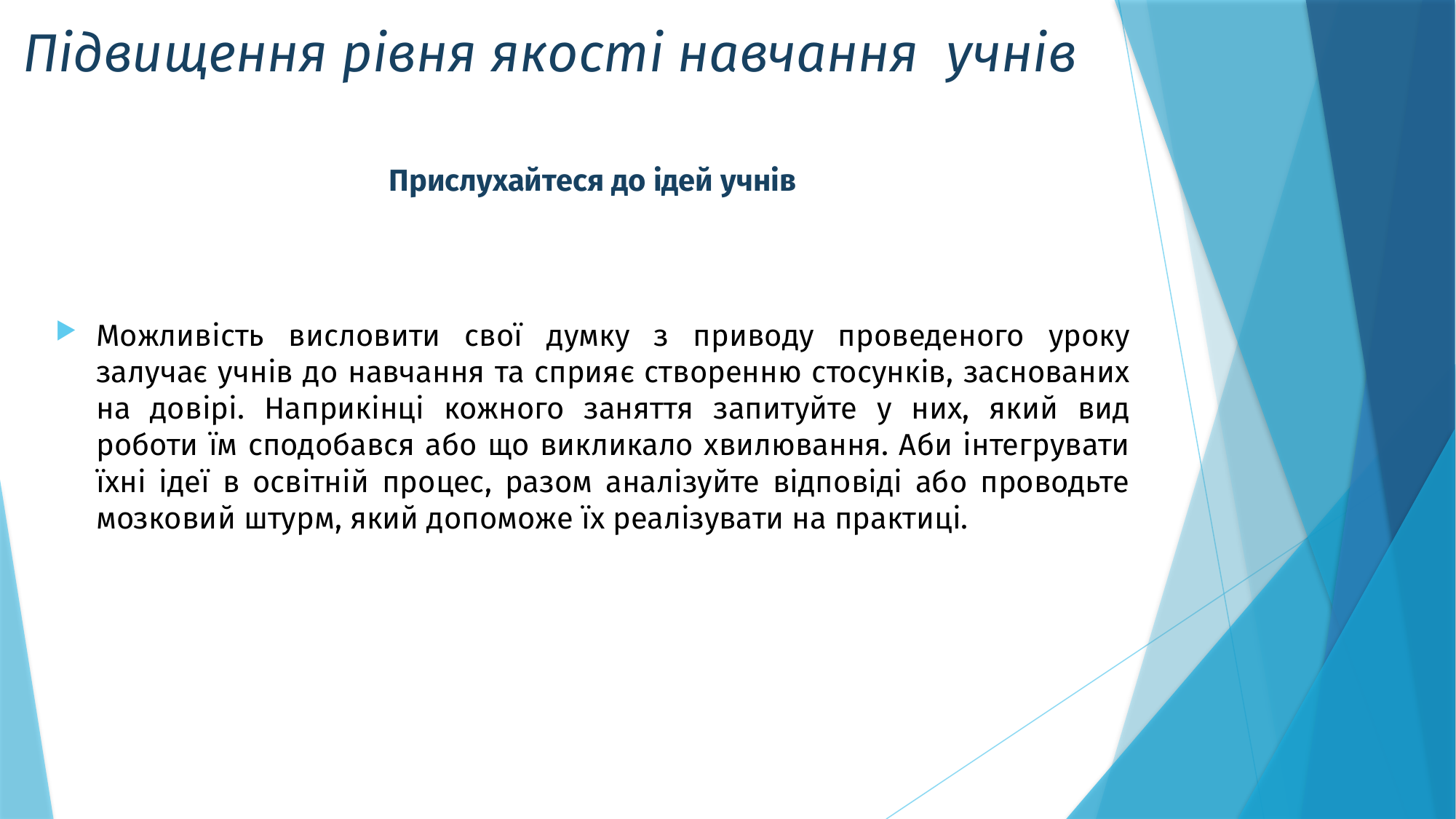

# Підвищення рівня якості навчання  учнів

Прислухайтеся до ідей учнів

Можливість висловити свої думку з приводу проведеного уроку залучає учнів до навчання та сприяє створенню стосунків, заснованих на довірі. Наприкінці кожного заняття запитуйте у них, який вид роботи їм сподобався або що викликало хвилювання. Аби інтегрувати їхні ідеї в освітній процес, разом аналізуйте відповіді або проводьте мозковий штурм, який допоможе їх реалізувати на практиці.